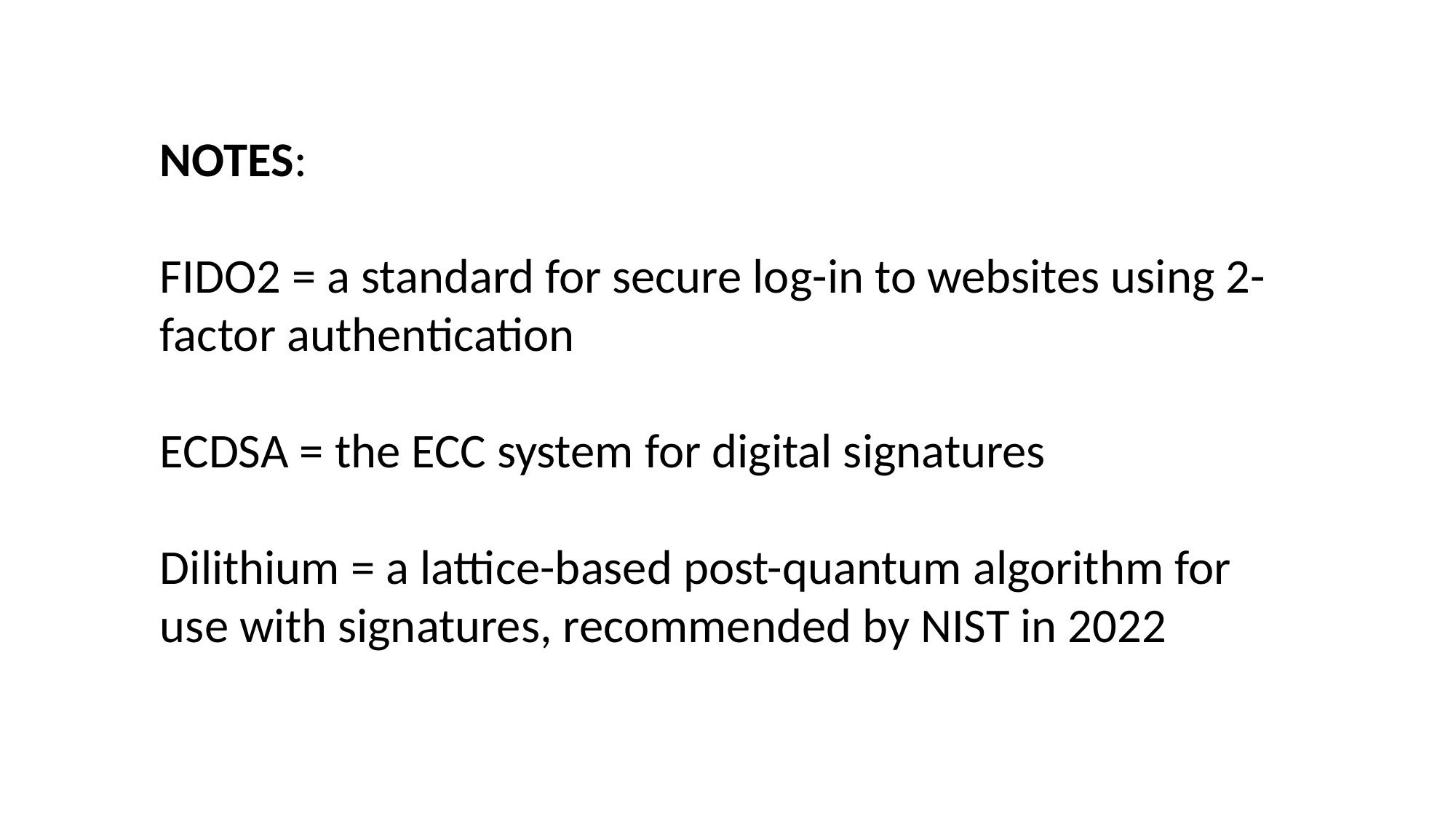

NOTES:

FIDO2 = a standard for secure log-in to websites using 2-factor authentication

ECDSA = the ECC system for digital signatures

Dilithium = a lattice-based post-quantum algorithm for use with signatures, recommended by NIST in 2022